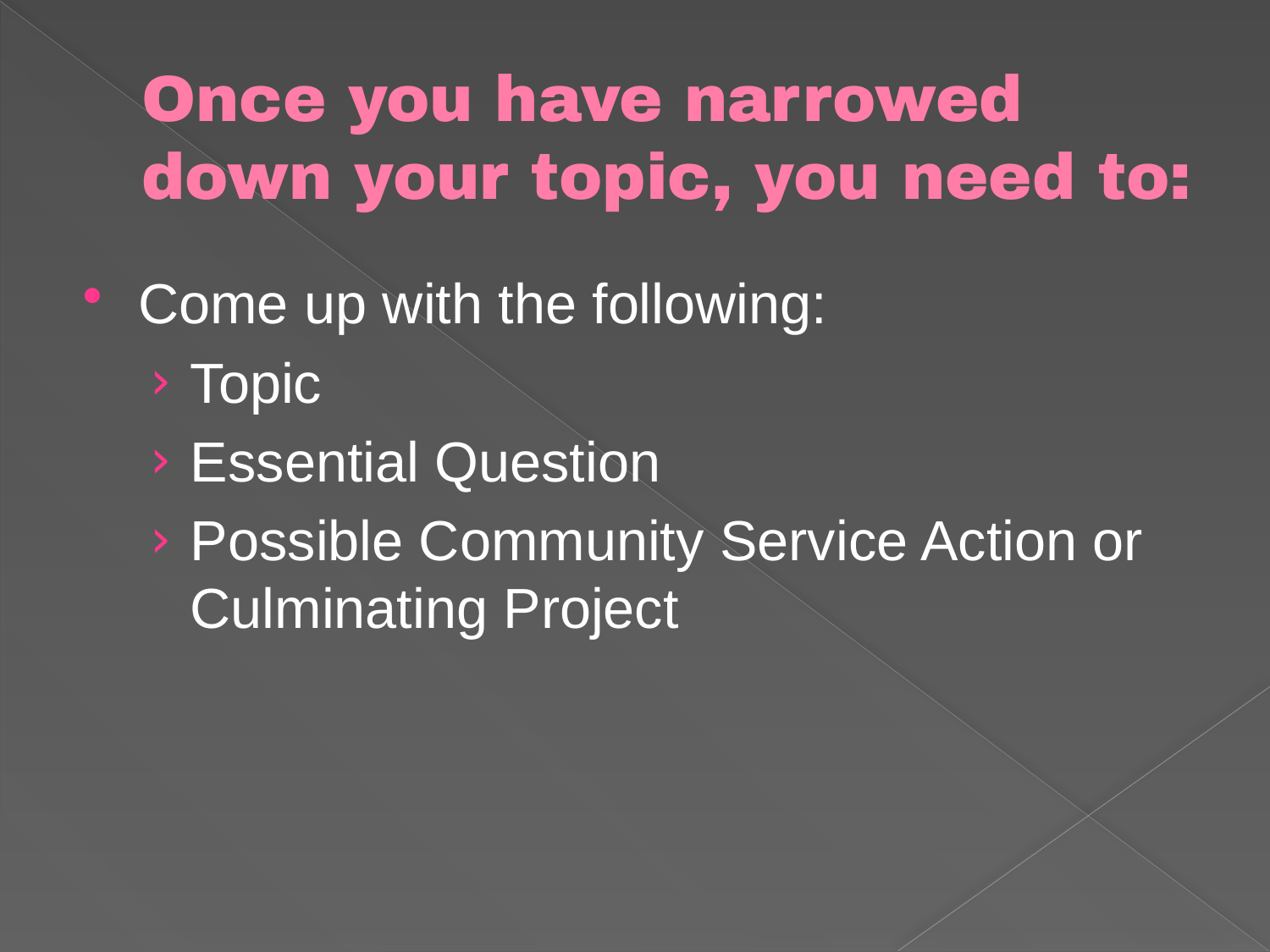

# Once you have narrowed down your topic, you need to:
Come up with the following:
Topic
Essential Question
Possible Community Service Action or Culminating Project